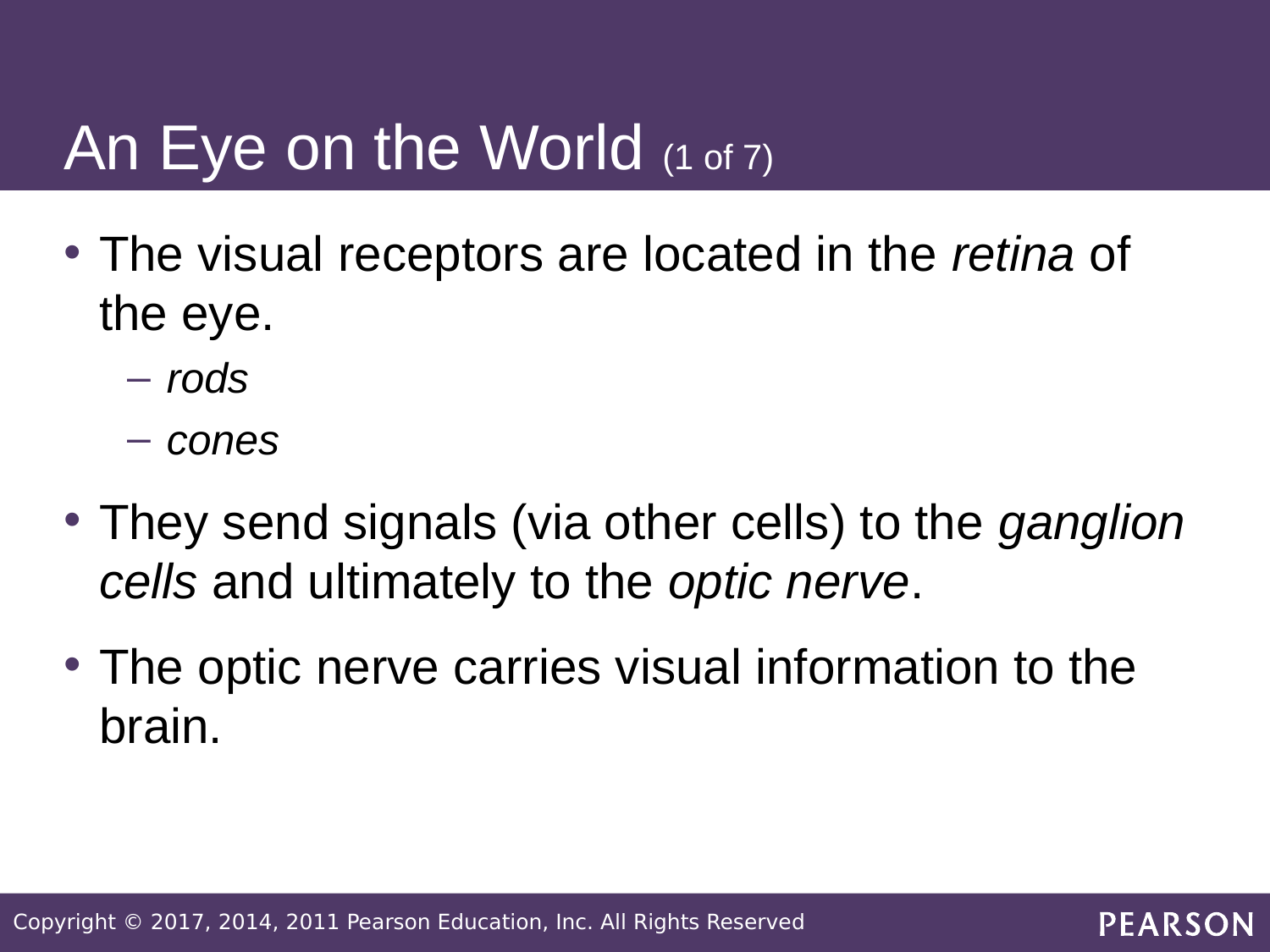

# An Eye on the World (1 of 7)
The visual receptors are located in the retina of the eye.
rods
cones
They send signals (via other cells) to the ganglion cells and ultimately to the optic nerve.
The optic nerve carries visual information to the brain.